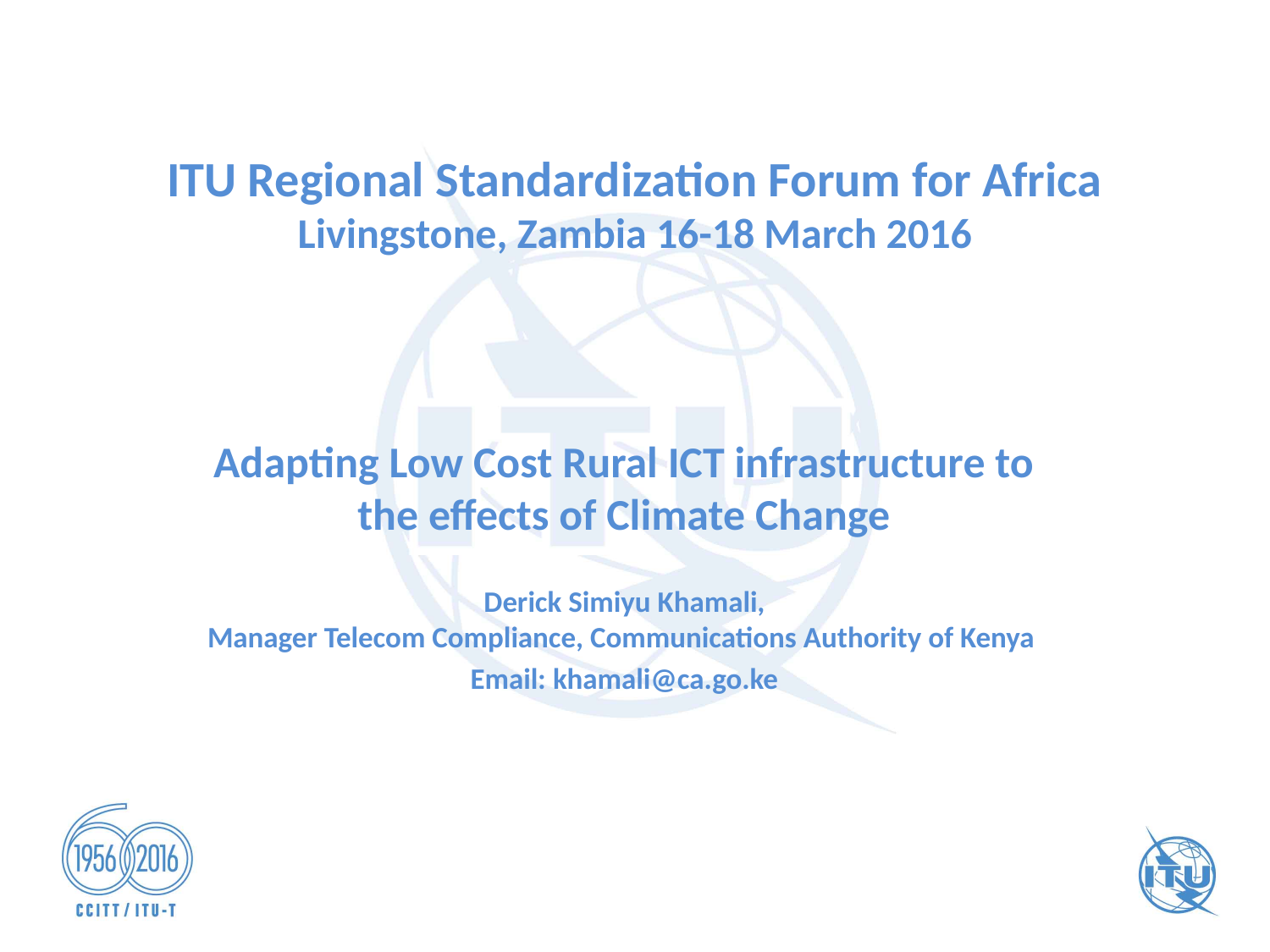

# ITU Regional Standardization Forum for Africa Livingstone, Zambia 16-18 March 2016
Adapting Low Cost Rural ICT infrastructure to the effects of Climate Change
Derick Simiyu Khamali,
Manager Telecom Compliance, Communications Authority of Kenya
Email: khamali@ca.go.ke